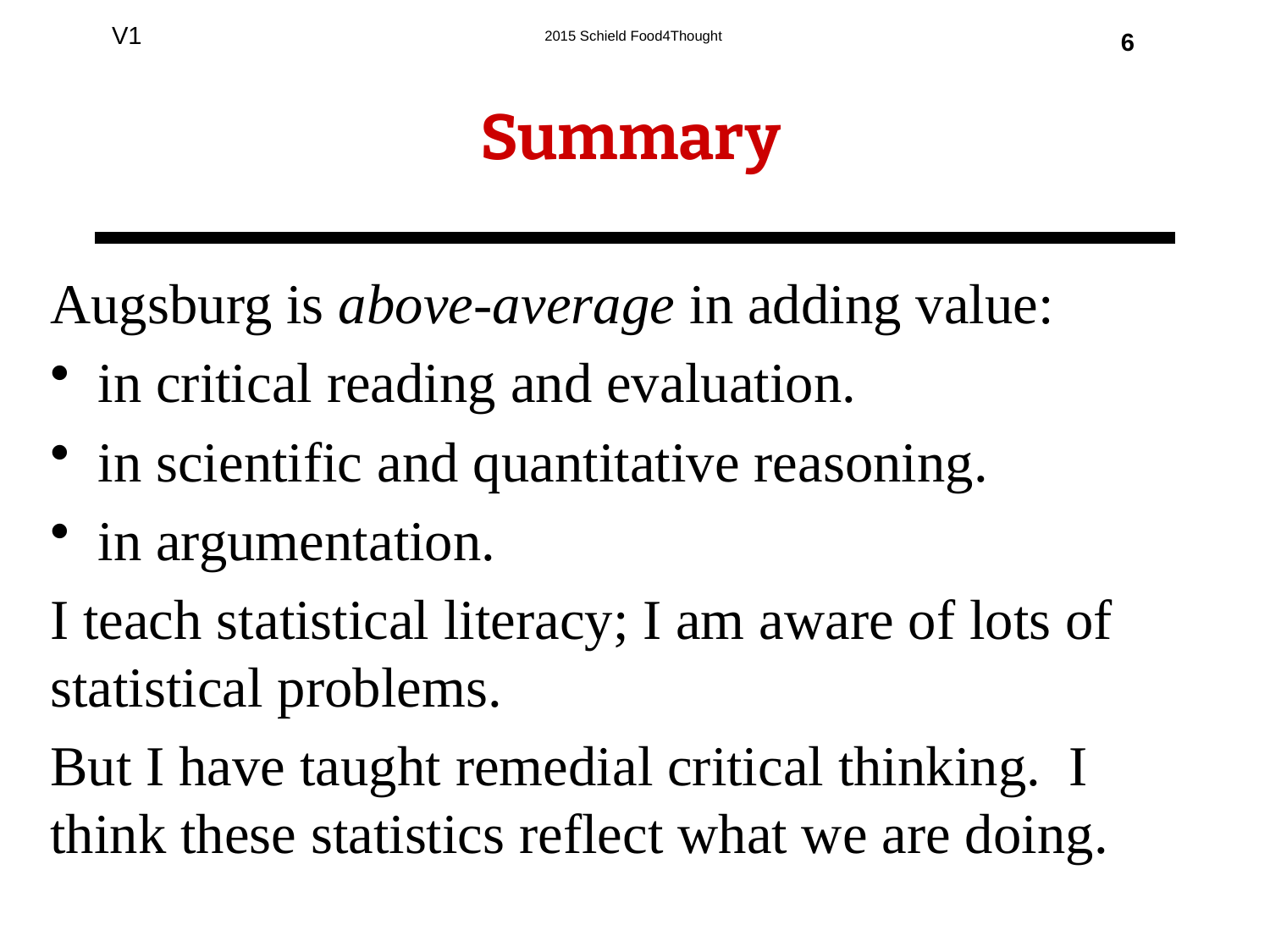

6
Summary
Augsburg is above-average in adding value:
in critical reading and evaluation.
in scientific and quantitative reasoning.
in argumentation.
I teach statistical literacy; I am aware of lots of statistical problems.
But I have taught remedial critical thinking.  I think these statistics reflect what we are doing.